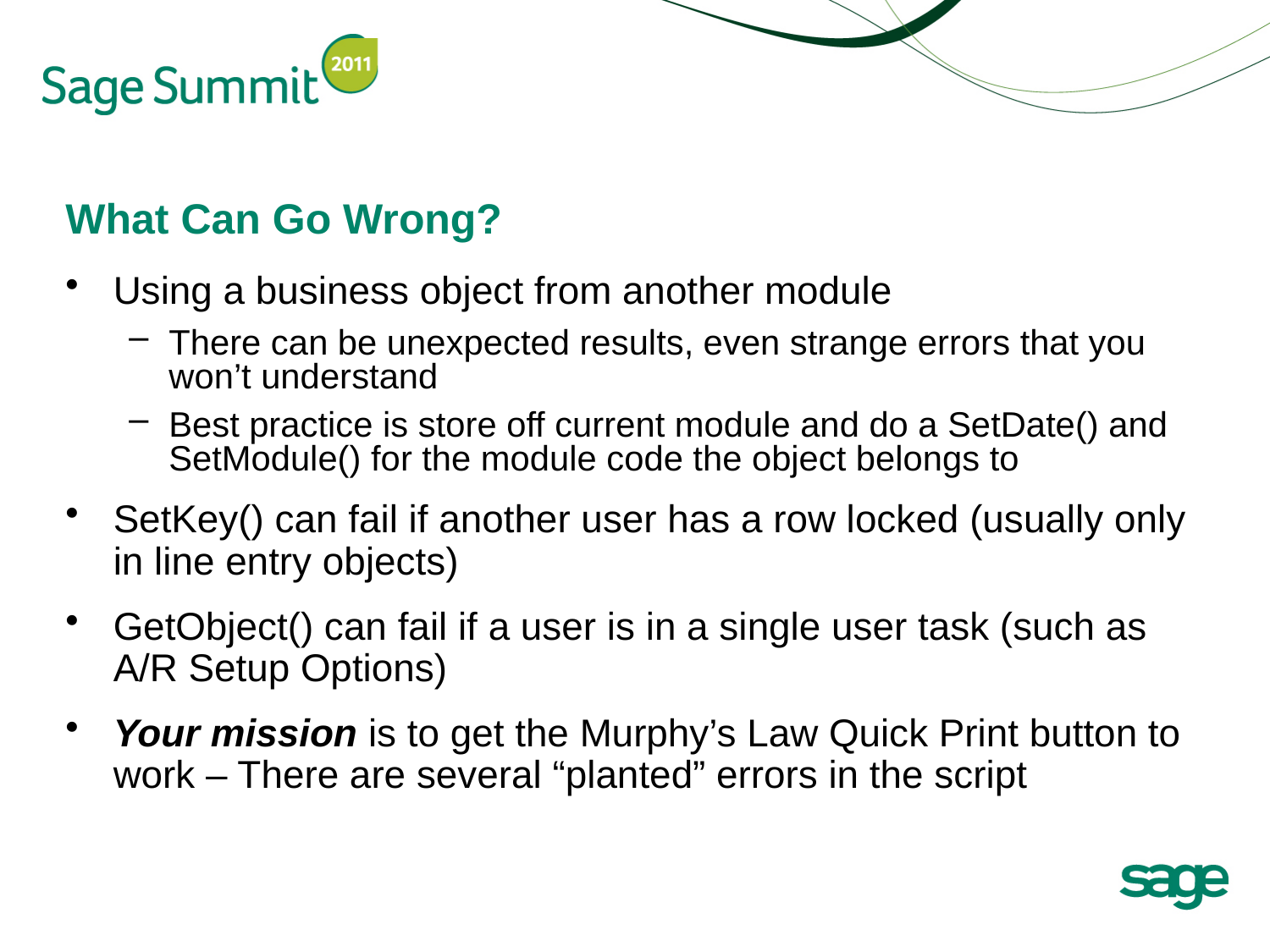

# What Can Go Wrong?
Using a business object from another module
There can be unexpected results, even strange errors that you won’t understand
Best practice is store off current module and do a SetDate() and SetModule() for the module code the object belongs to
SetKey() can fail if another user has a row locked (usually only in line entry objects)
GetObject() can fail if a user is in a single user task (such as A/R Setup Options)
Your mission is to get the Murphy’s Law Quick Print button to work – There are several “planted” errors in the script